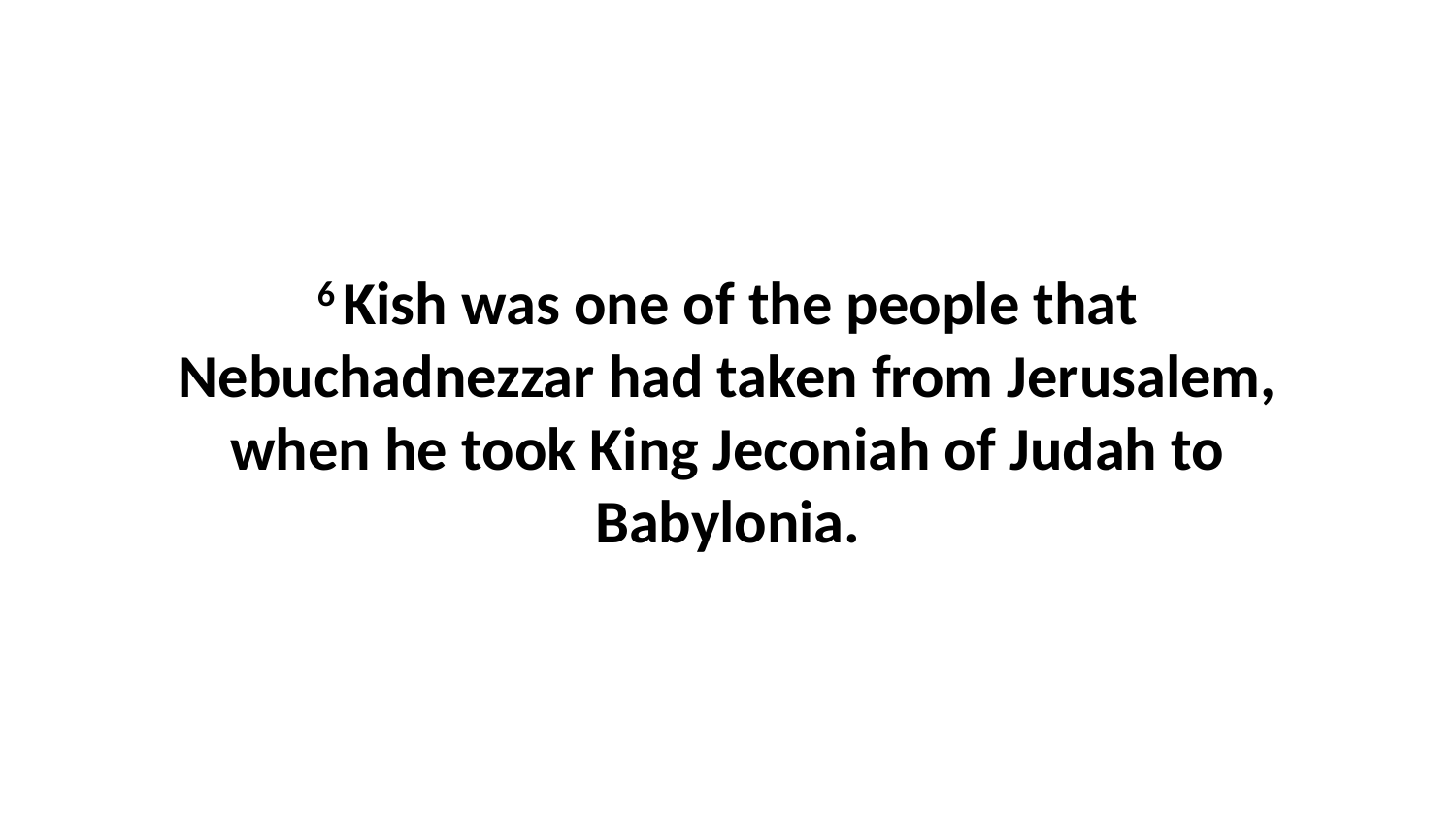

6 Kish was one of the people that Nebuchadnezzar had taken from Jerusalem, when he took King Jeconiah of Judah to Babylonia.